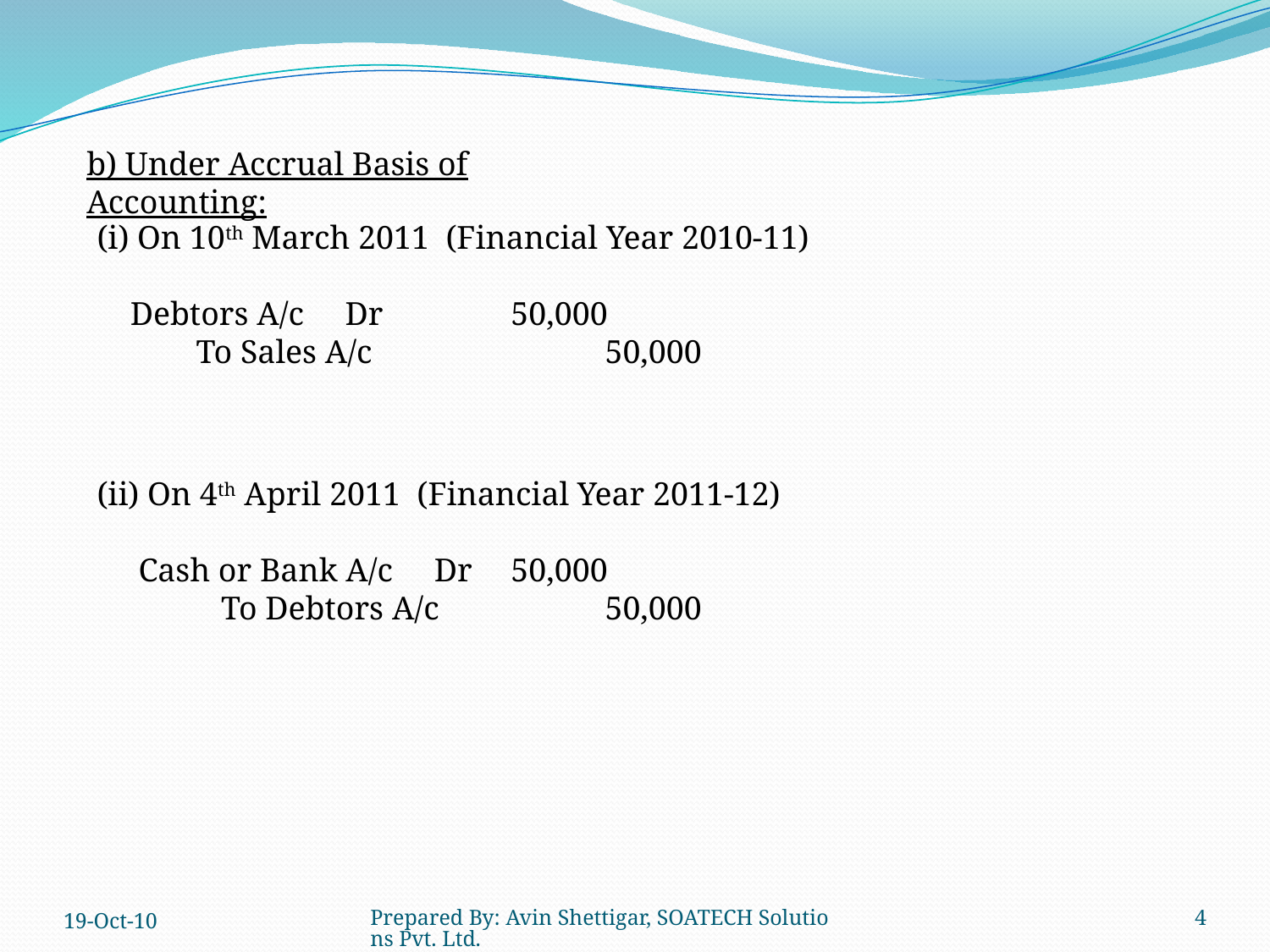

b) Under Accrual Basis of Accounting:
(i) On 10th March 2011  (Financial Year 2010-11)

    Debtors A/c     Dr	    50,000
            To Sales A/c		50,000
(ii) On 4th April 2011  (Financial Year 2011-12)

     Cash or Bank A/c     Dr	    50,000
               To Debtors A/c		50,000
19-Oct-10
Prepared By: Avin Shettigar, SOATECH Solutions Pvt. Ltd.
4